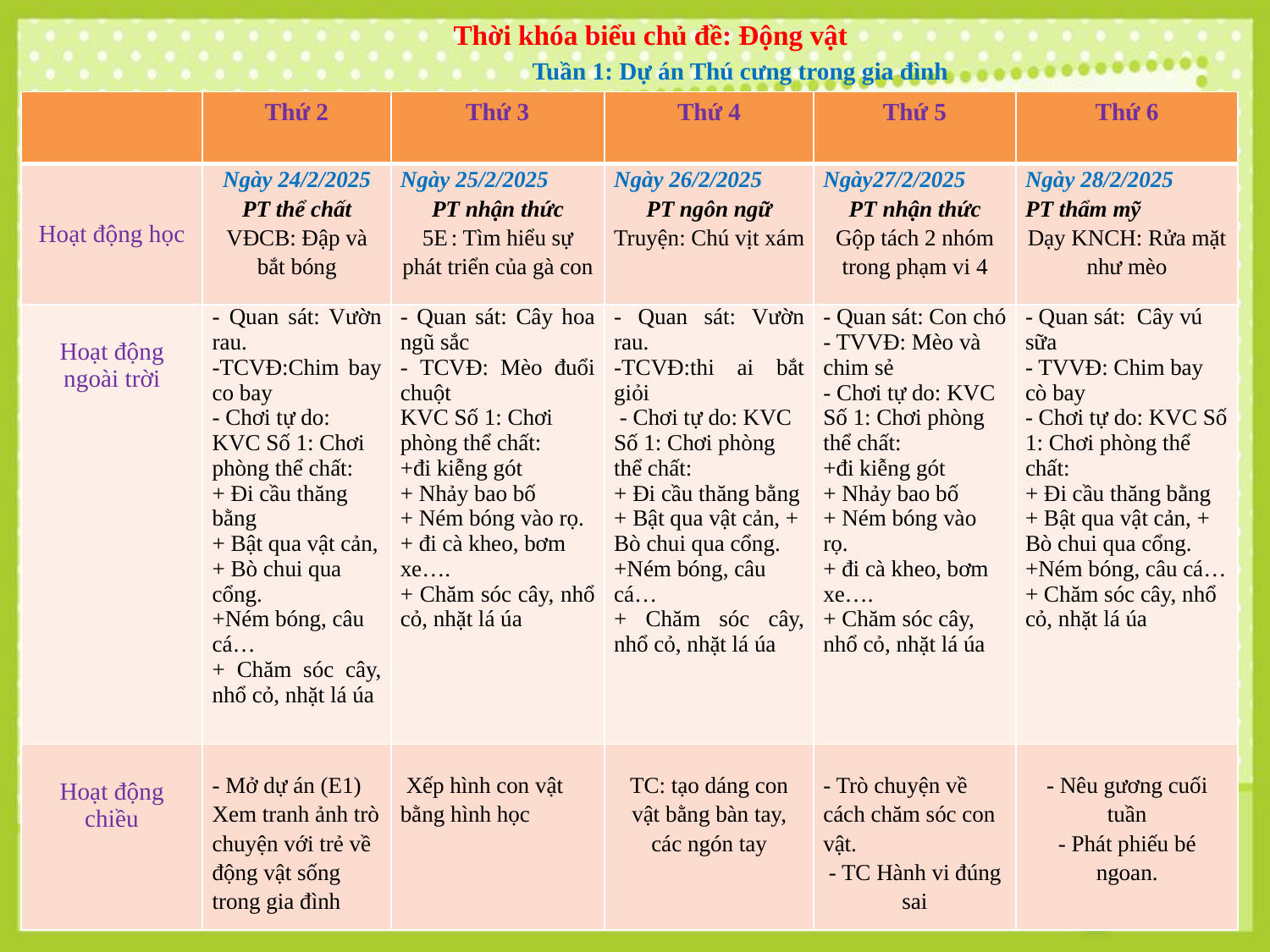

Thời khóa biểu chủ đề: Động vật
Tuần 1: Dự án Thú cưng trong gia đình
|  | Thứ 2 | Thứ 3 | Thứ 4 | Thứ 5 | Thứ 6 |
| --- | --- | --- | --- | --- | --- |
| Hoạt động học | Ngày 24/2/2025 PT thể chất VĐCB: Đập và bắt bóng | Ngày 25/2/2025 PT nhận thức 5E : Tìm hiểu sự phát triển của gà con | Ngày 26/2/2025 PT ngôn ngữ Truyện: Chú vịt xám | Ngày27/2/2025 PT nhận thức Gộp tách 2 nhóm trong phạm vi 4 | Ngày 28/2/2025 PT thẩm mỹ Dạy KNCH: Rửa mặt như mèo |
| Hoạt động ngoài trời | - Quan sát: Vườn rau. -TCVĐ:Chim bay co bay - Chơi tự do: KVC Số 1: Chơi phòng thể chất: + Đi cầu thăng bằng + Bật qua vật cản, + Bò chui qua cổng. +Ném bóng, câu cá… + Chăm sóc cây, nhổ cỏ, nhặt lá úa | - Quan sát: Cây hoa ngũ sắc - TCVĐ: Mèo đuổi chuột KVC Số 1: Chơi phòng thể chất: +đi kiễng gót + Nhảy bao bố + Ném bóng vào rọ. + đi cà kheo, bơm xe…. + Chăm sóc cây, nhổ cỏ, nhặt lá úa | - Quan sát: Vườn rau. -TCVĐ:thi ai bắt giỏi - Chơi tự do: KVC Số 1: Chơi phòng thể chất: + Đi cầu thăng bằng + Bật qua vật cản, + Bò chui qua cổng. +Ném bóng, câu cá… + Chăm sóc cây, nhổ cỏ, nhặt lá úa | - Quan sát: Con chó - TVVĐ: Mèo và chim sẻ - Chơi tự do: KVC Số 1: Chơi phòng thể chất: +đi kiễng gót + Nhảy bao bố + Ném bóng vào rọ. + đi cà kheo, bơm xe…. + Chăm sóc cây, nhổ cỏ, nhặt lá úa | - Quan sát: Cây vú sữa - TVVĐ: Chim bay cò bay - Chơi tự do: KVC Số 1: Chơi phòng thể chất: + Đi cầu thăng bằng + Bật qua vật cản, + Bò chui qua cổng. +Ném bóng, câu cá… + Chăm sóc cây, nhổ cỏ, nhặt lá úa |
| Hoạt động chiều | - Mở dự án (E1) Xem tranh ảnh trò chuyện với trẻ về động vật sống trong gia đình | Xếp hình con vật bằng hình học | TC: tạo dáng con vật bằng bàn tay, các ngón tay | - Trò chuyện về cách chăm sóc con vật. - TC Hành vi đúng sai | - Nêu gương cuối tuần - Phát phiếu bé ngoan. |